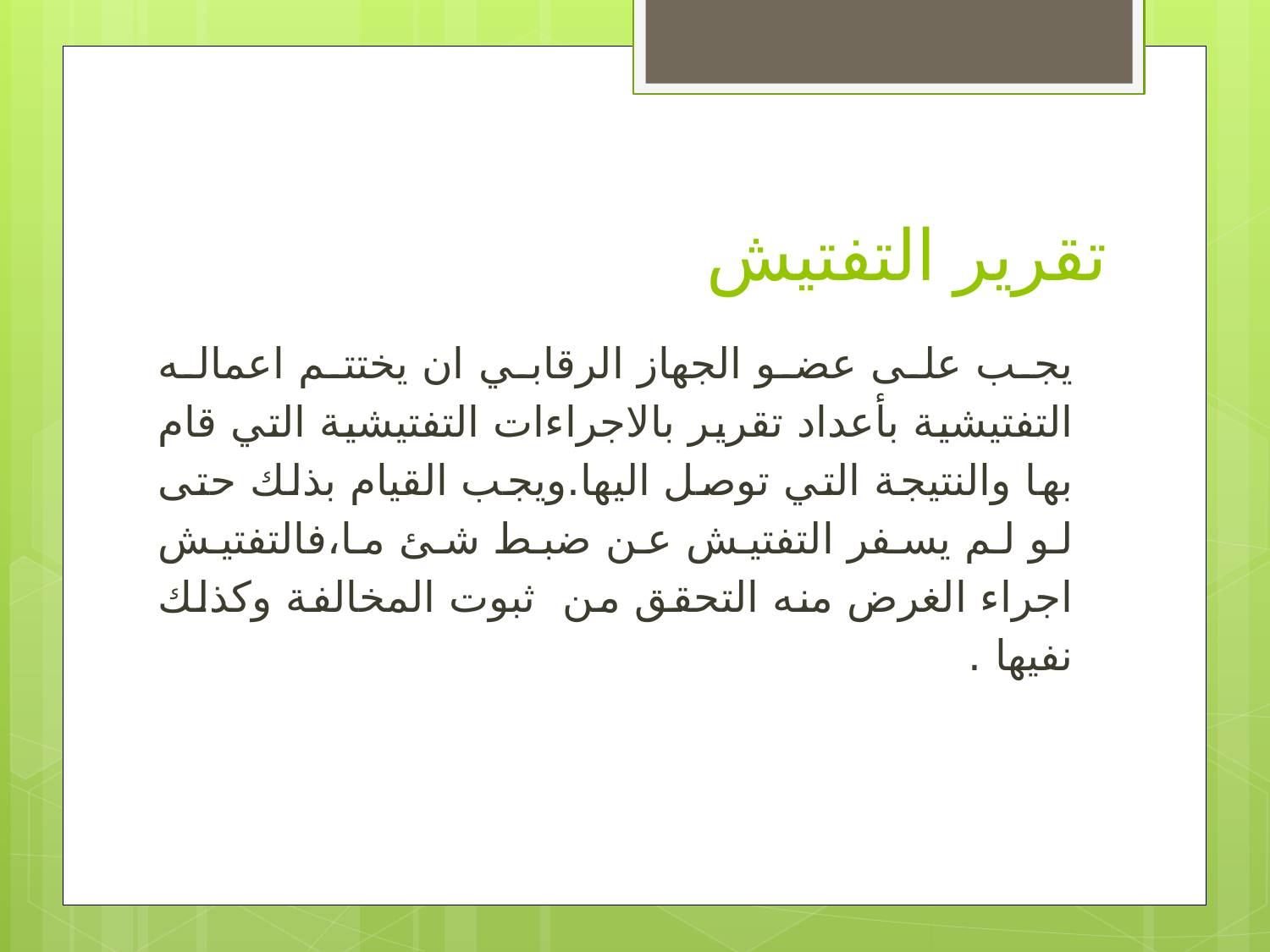

# تقرير التفتيش
يجب على عضو الجهاز الرقابي ان يختتم اعماله التفتيشية بأعداد تقرير بالاجراءات التفتيشية التي قام بها والنتيجة التي توصل اليها.ويجب القيام بذلك حتى لو لم يسفر التفتيش عن ضبط شئ ما،فالتفتيش اجراء الغرض منه التحقق من  ثبوت المخالفة وكذلك نفيها .